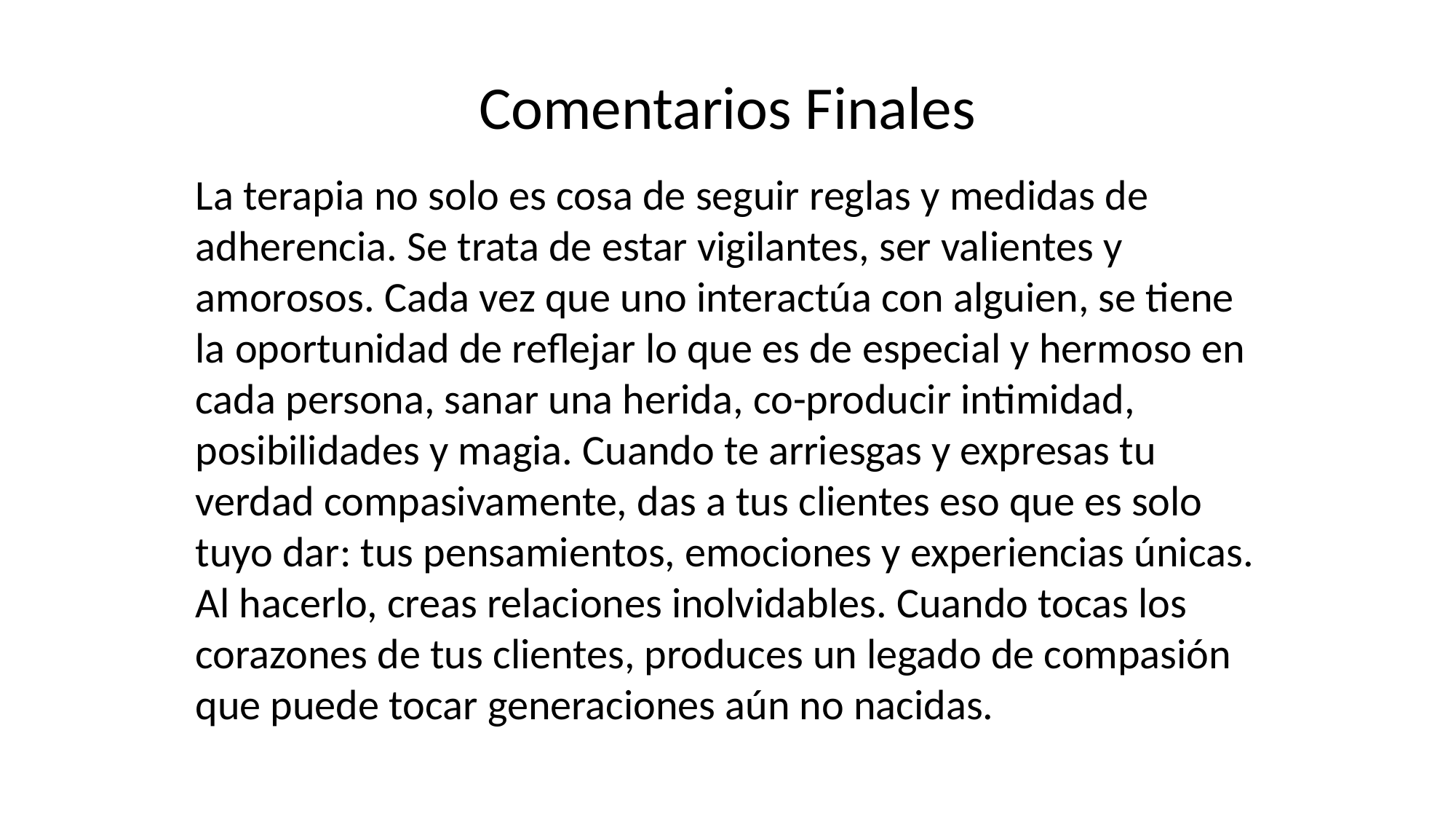

# Comentarios Finales
La terapia no solo es cosa de seguir reglas y medidas de adherencia. Se trata de estar vigilantes, ser valientes y amorosos. Cada vez que uno interactúa con alguien, se tiene la oportunidad de reflejar lo que es de especial y hermoso en cada persona, sanar una herida, co-producir intimidad, posibilidades y magia. Cuando te arriesgas y expresas tu verdad compasivamente, das a tus clientes eso que es solo tuyo dar: tus pensamientos, emociones y experiencias únicas. Al hacerlo, creas relaciones inolvidables. Cuando tocas los corazones de tus clientes, produces un legado de compasión que puede tocar generaciones aún no nacidas.